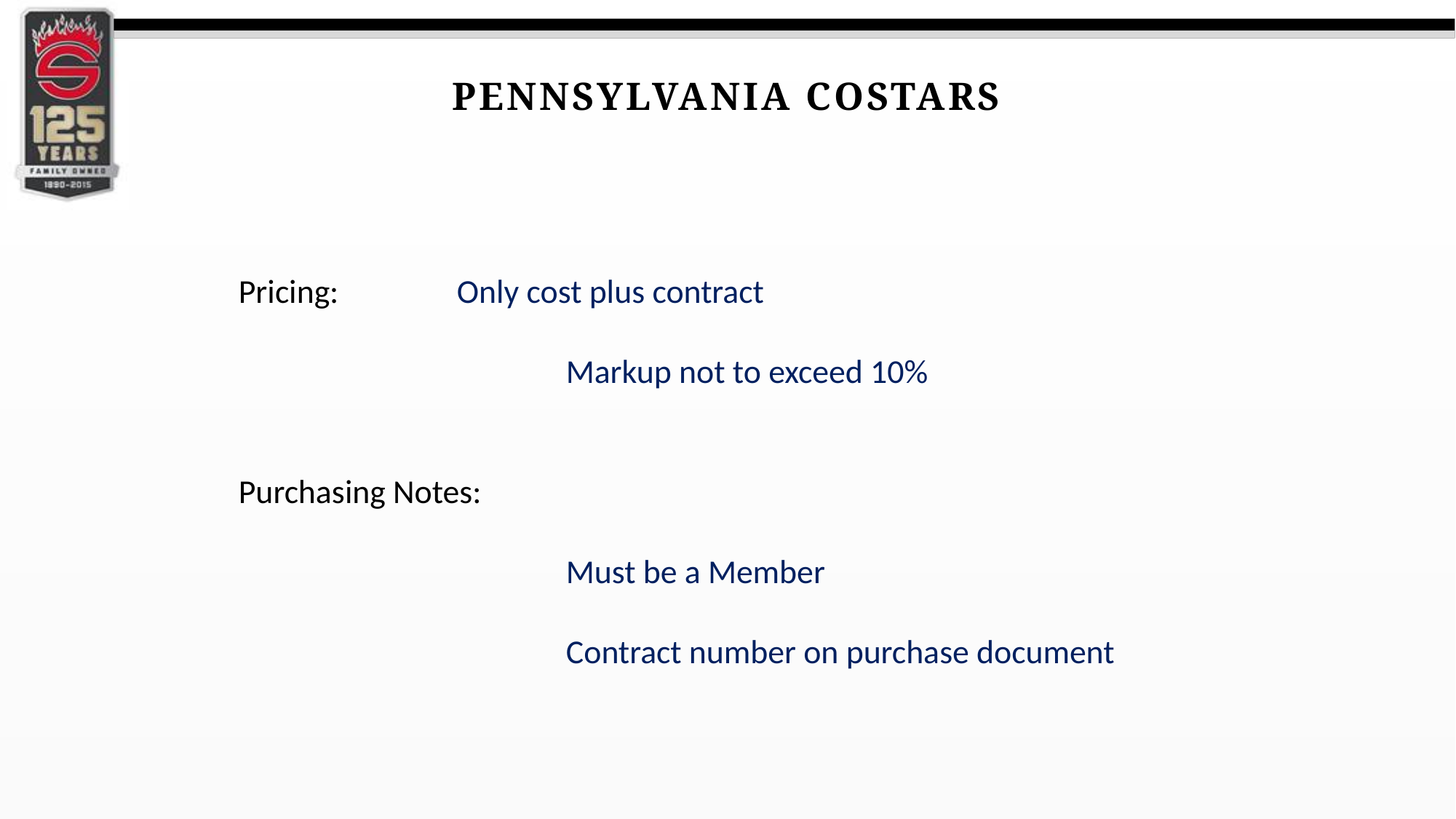

Pennsylvania Costars

Pricing:		Only cost plus contract

			Markup not to exceed 10%

Purchasing Notes:

			Must be a Member

			Contract number on purchase document